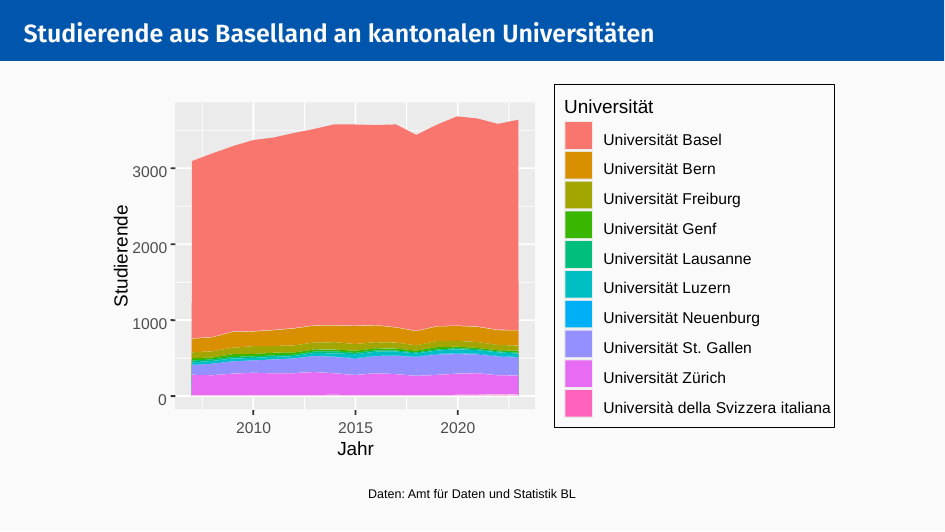

# Studierende aus Baselland an kantonalen Universitäten

Universität

Universität Basel

Universität Bern
3000

Universität Freiburg

Universität Genf
2000

Studierende
Universität Lausanne

Universität Luzern

Universität Neuenburg
1000

Universität St. Gallen

Universität Zürich

0

Università della Svizzera italiana

2010
2015
2020
Jahr
Daten: Amt für Daten und Statistik BL